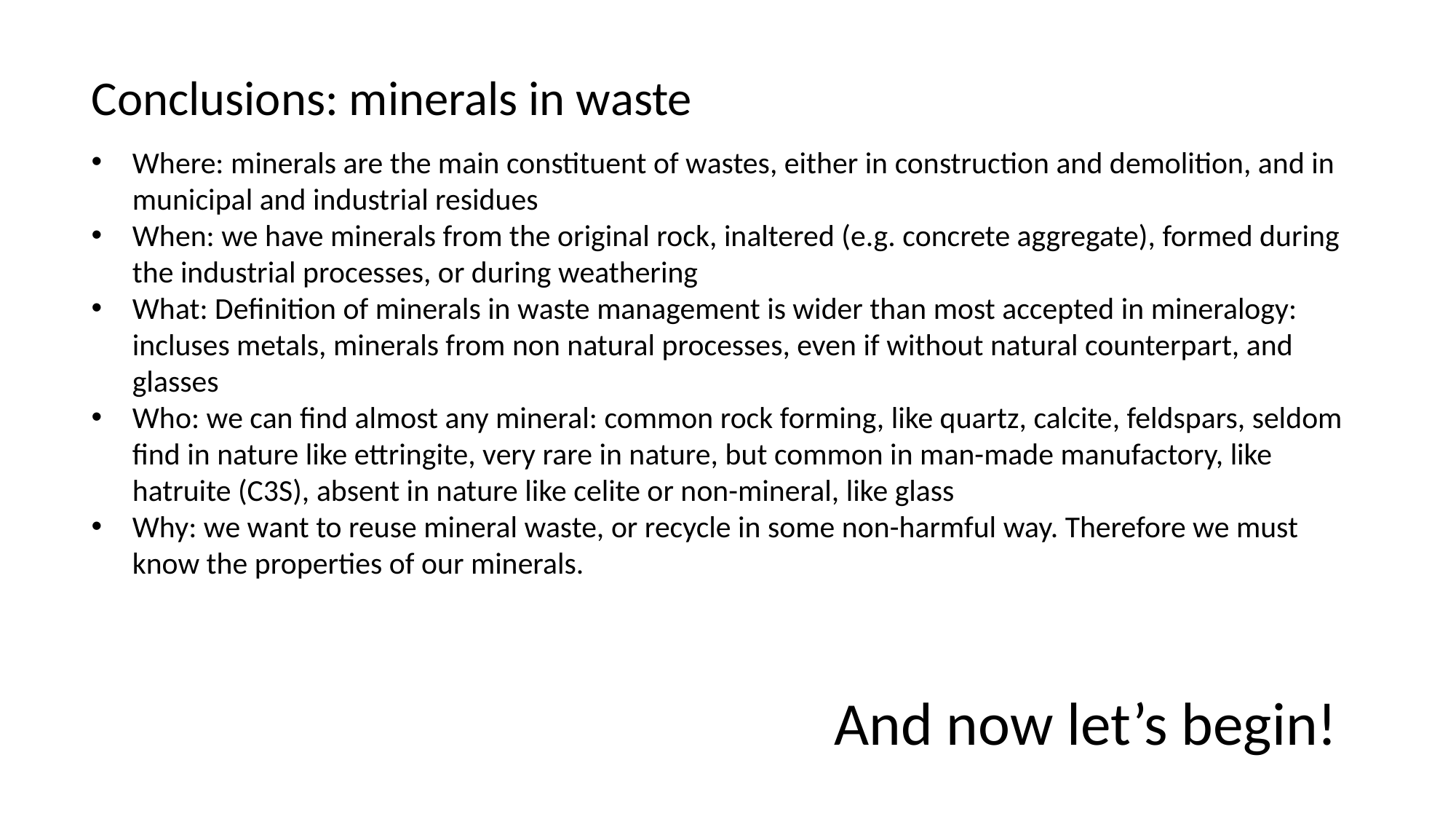

Conclusions: minerals in waste
Where: minerals are the main constituent of wastes, either in construction and demolition, and in municipal and industrial residues
When: we have minerals from the original rock, inaltered (e.g. concrete aggregate), formed during the industrial processes, or during weathering
What: Definition of minerals in waste management is wider than most accepted in mineralogy: incluses metals, minerals from non natural processes, even if without natural counterpart, and glasses
Who: we can find almost any mineral: common rock forming, like quartz, calcite, feldspars, seldom find in nature like ettringite, very rare in nature, but common in man-made manufactory, like hatruite (C3S), absent in nature like celite or non-mineral, like glass
Why: we want to reuse mineral waste, or recycle in some non-harmful way. Therefore we must know the properties of our minerals.

And now let’s begin!